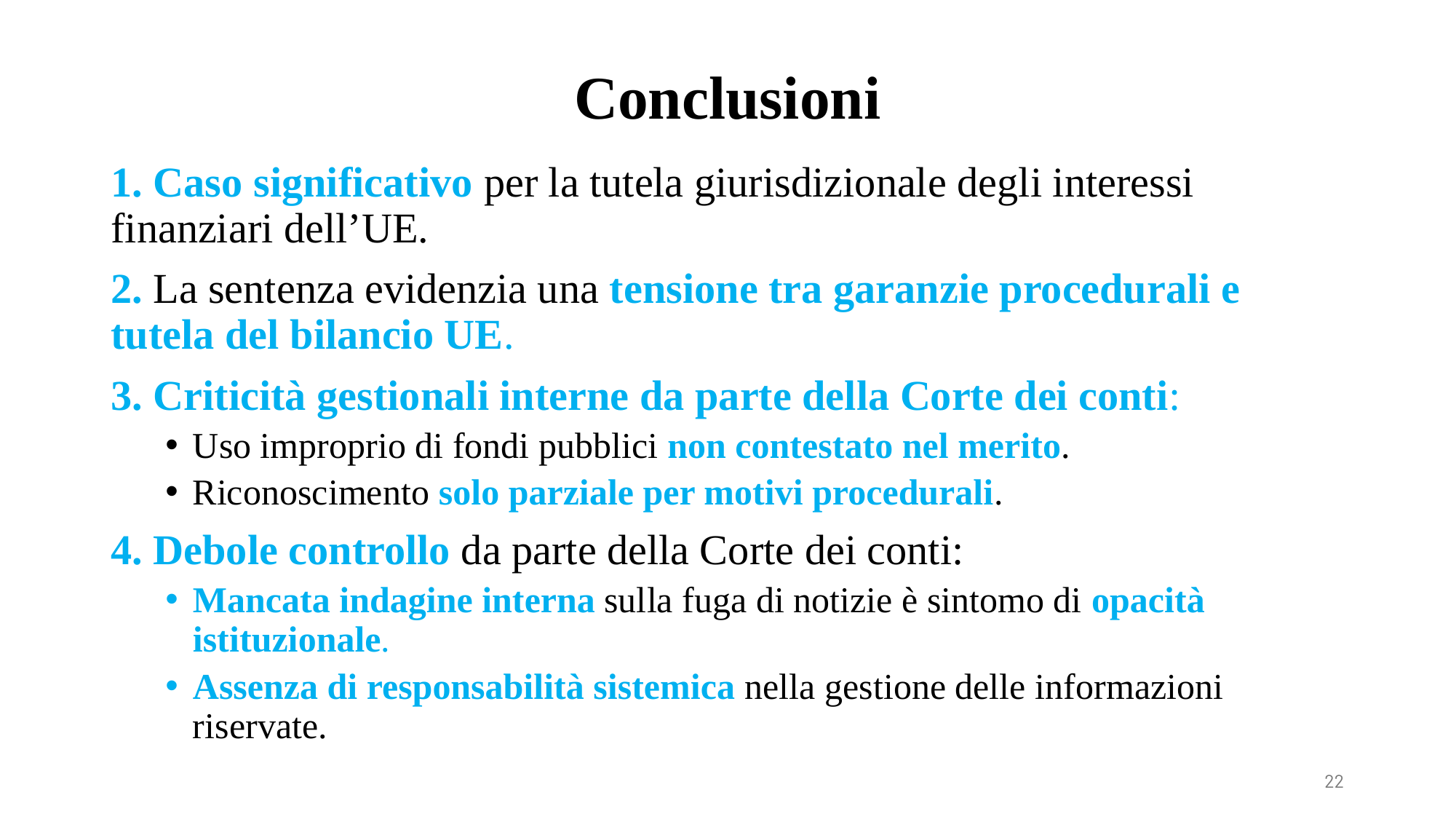

# Conclusioni
1. Caso significativo per la tutela giurisdizionale degli interessi finanziari dell’UE.
2. La sentenza evidenzia una tensione tra garanzie procedurali e tutela del bilancio UE.
3. Criticità gestionali interne da parte della Corte dei conti:
Uso improprio di fondi pubblici non contestato nel merito.
Riconoscimento solo parziale per motivi procedurali.
4. Debole controllo da parte della Corte dei conti:
Mancata indagine interna sulla fuga di notizie è sintomo di opacità istituzionale.
Assenza di responsabilità sistemica nella gestione delle informazioni riservate.

22